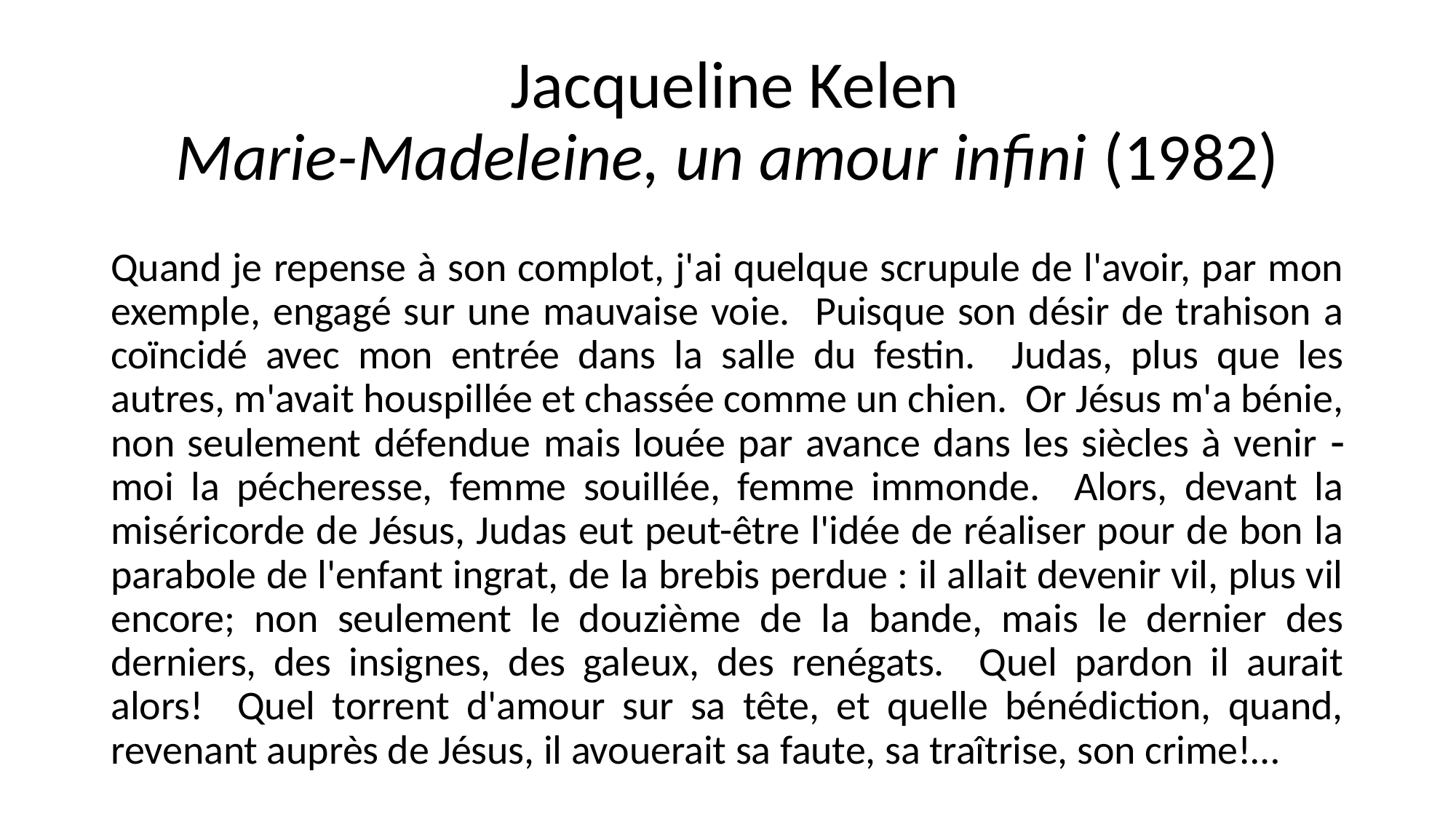

# Jacqueline Kelen Marie-Madeleine, un amour infini (1982)

Quand je repense à son complot, j'ai quelque scrupule de l'avoir, par mon exemple, engagé sur une mauvaise voie.  Puisque son désir de trahison a coïncidé avec mon entrée dans la salle du festin.  Judas, plus que les autres, m'avait houspillée et chassée comme un chien.  Or Jésus m'a bénie, non seulement défendue mais louée par avance dans les siècles à venir − moi la pécheresse, femme souillée, femme immonde.  Alors, devant la miséricorde de Jésus, Judas eut peut-être l'idée de réaliser pour de bon la parabole de l'enfant ingrat, de la brebis perdue : il allait devenir vil, plus vil encore; non seulement le douzième de la bande, mais le dernier des derniers, des insignes, des galeux, des renégats.  Quel pardon il aurait alors!  Quel torrent d'amour sur sa tête, et quelle bénédiction, quand, revenant auprès de Jésus, il avouerait sa faute, sa traîtrise, son crime!…